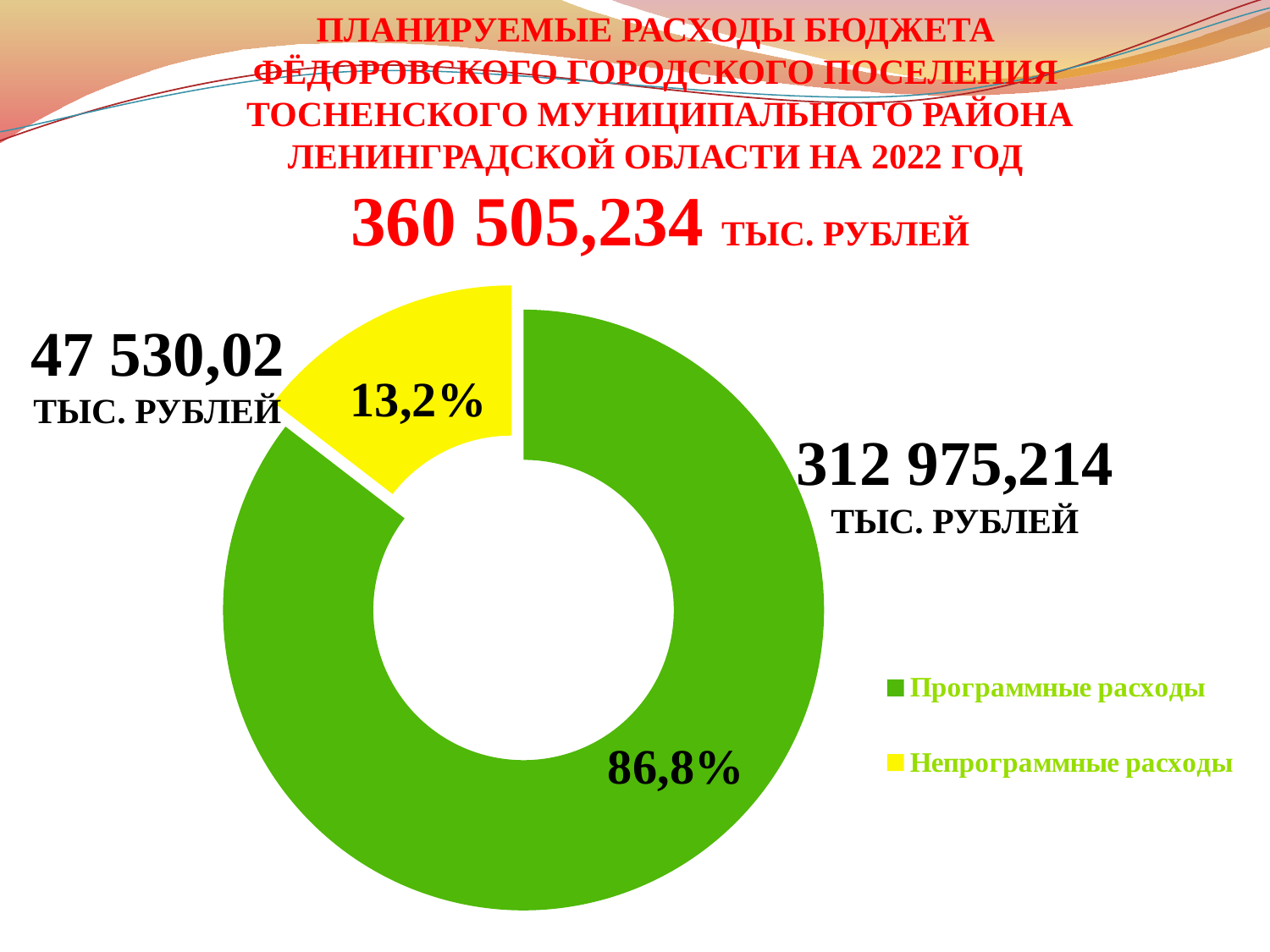

Планируемые расходы бюджета
Фёдоровского городского поселения
Тосненского муниципального района ленинградской области на 2022 год
360 505,234 тыс. рублей

### Chart

| Category | 2021 |
|---|---|
| Программные расходы | 2809125.0 |
| Непрограммные расходы | 478185.8 |
47 530,02 тыс. рублей
312 975,214 тыс. рублей